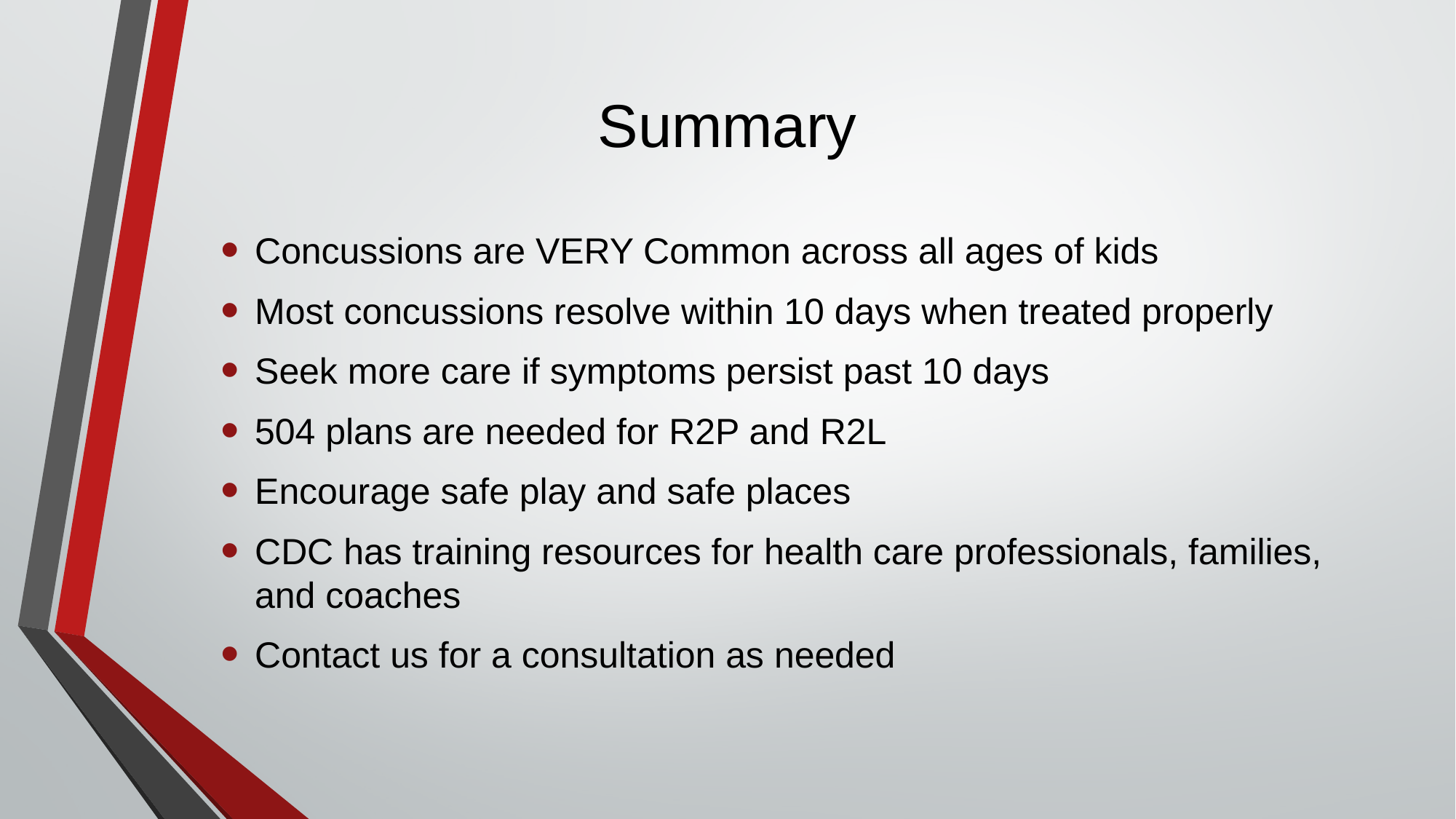

# Summary
Concussions are VERY Common across all ages of kids
Most concussions resolve within 10 days when treated properly
Seek more care if symptoms persist past 10 days
504 plans are needed for R2P and R2L
Encourage safe play and safe places
CDC has training resources for health care professionals, families, and coaches
Contact us for a consultation as needed